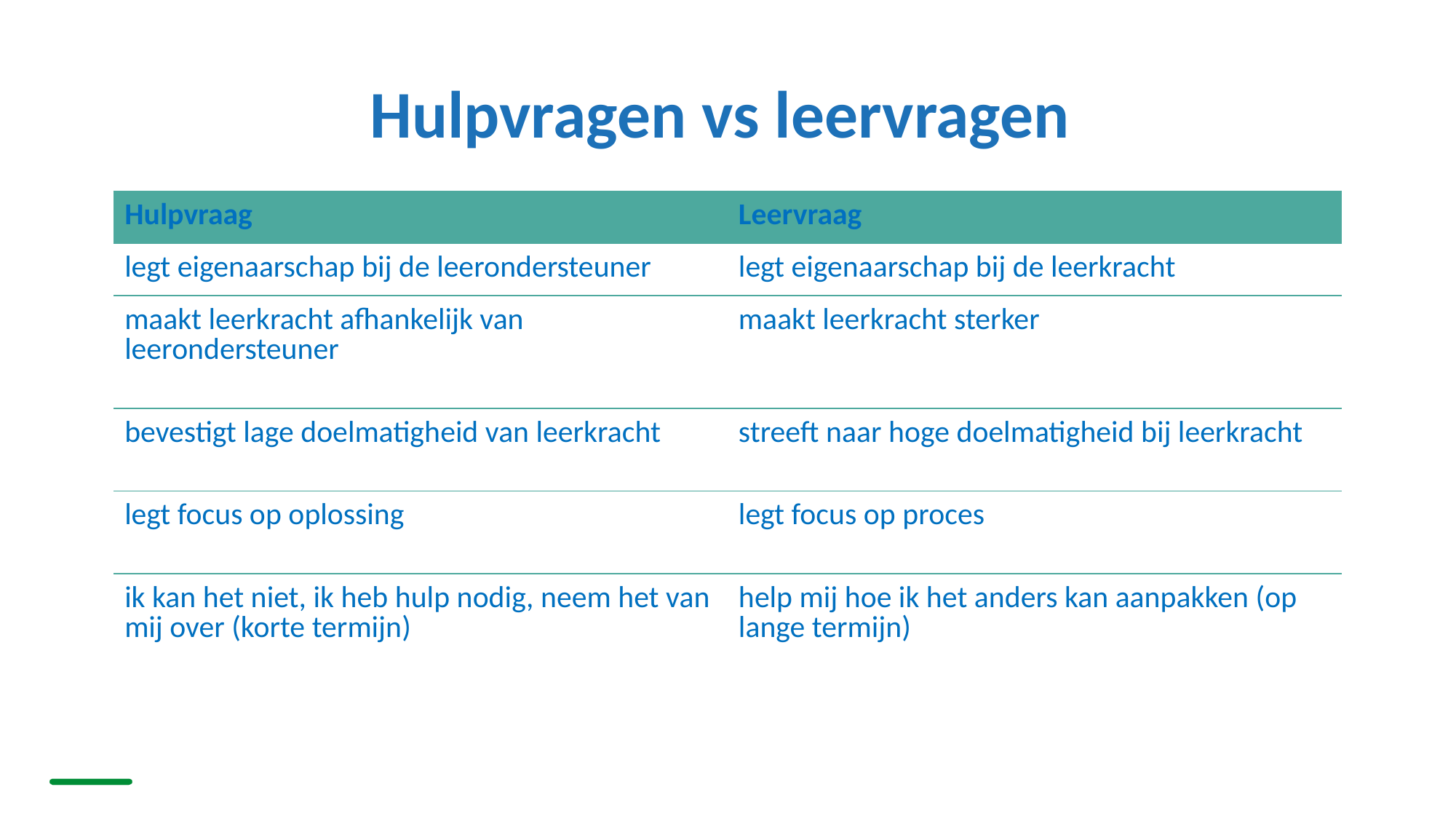

# Hulpvragen vs leervragen
| Hulpvraag | Leervraag |
| --- | --- |
| legt eigenaarschap bij de leerondersteuner | legt eigenaarschap bij de leerkracht |
| maakt leerkracht afhankelijk van leerondersteuner | maakt leerkracht sterker |
| bevestigt lage doelmatigheid van leerkracht | streeft naar hoge doelmatigheid bij leerkracht |
| legt focus op oplossing | legt focus op proces |
| ik kan het niet, ik heb hulp nodig, neem het van mij over (korte termijn) | help mij hoe ik het anders kan aanpakken (op lange termijn) |